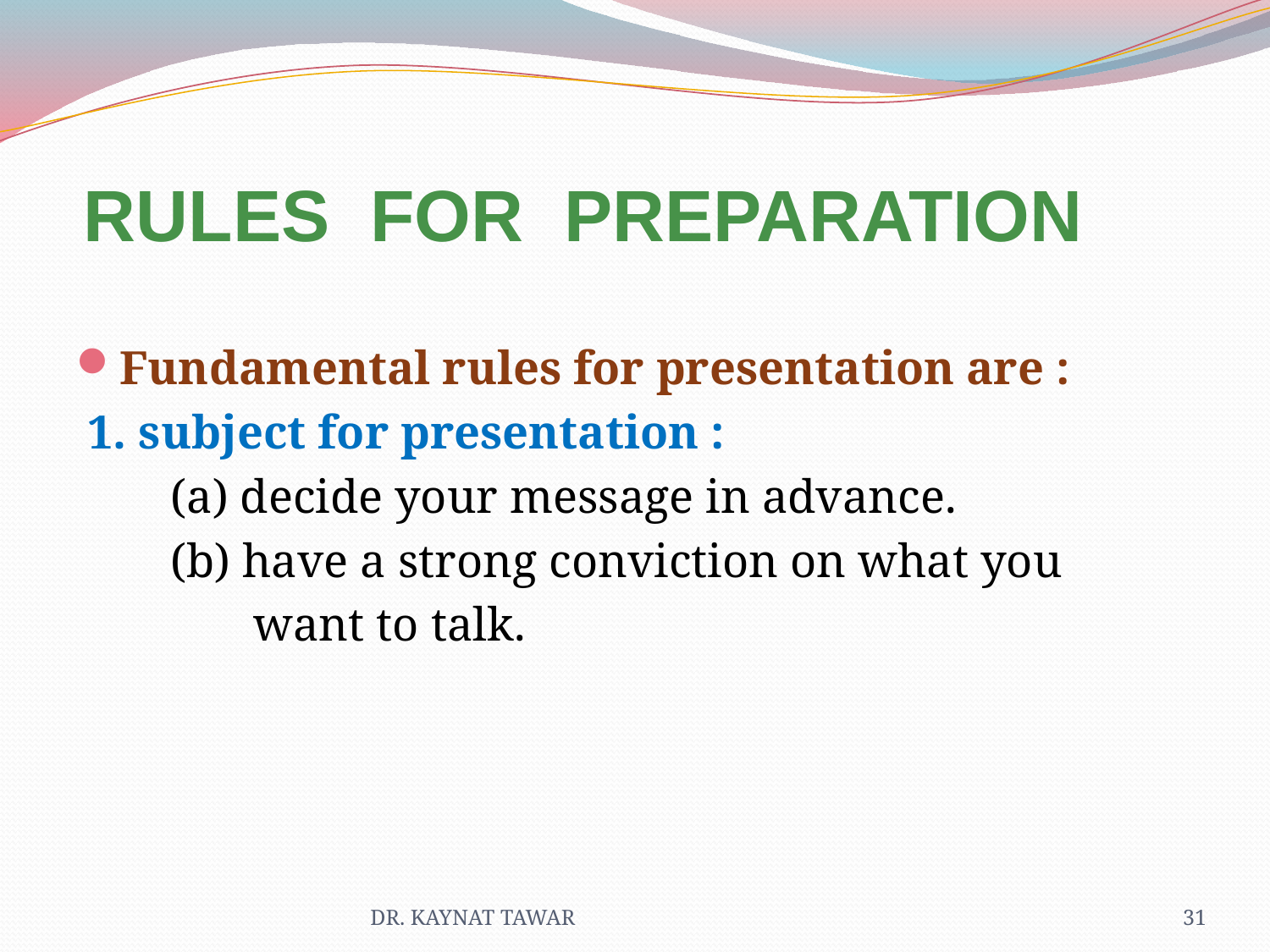

# RULES  FOR  PREPARATION

Fundamental rules for presentation are :
 1. subject for presentation :
        (a) decide your message in advance.
        (b) have a strong conviction on what you
               want to talk.
DR. KAYNAT TAWAR
31